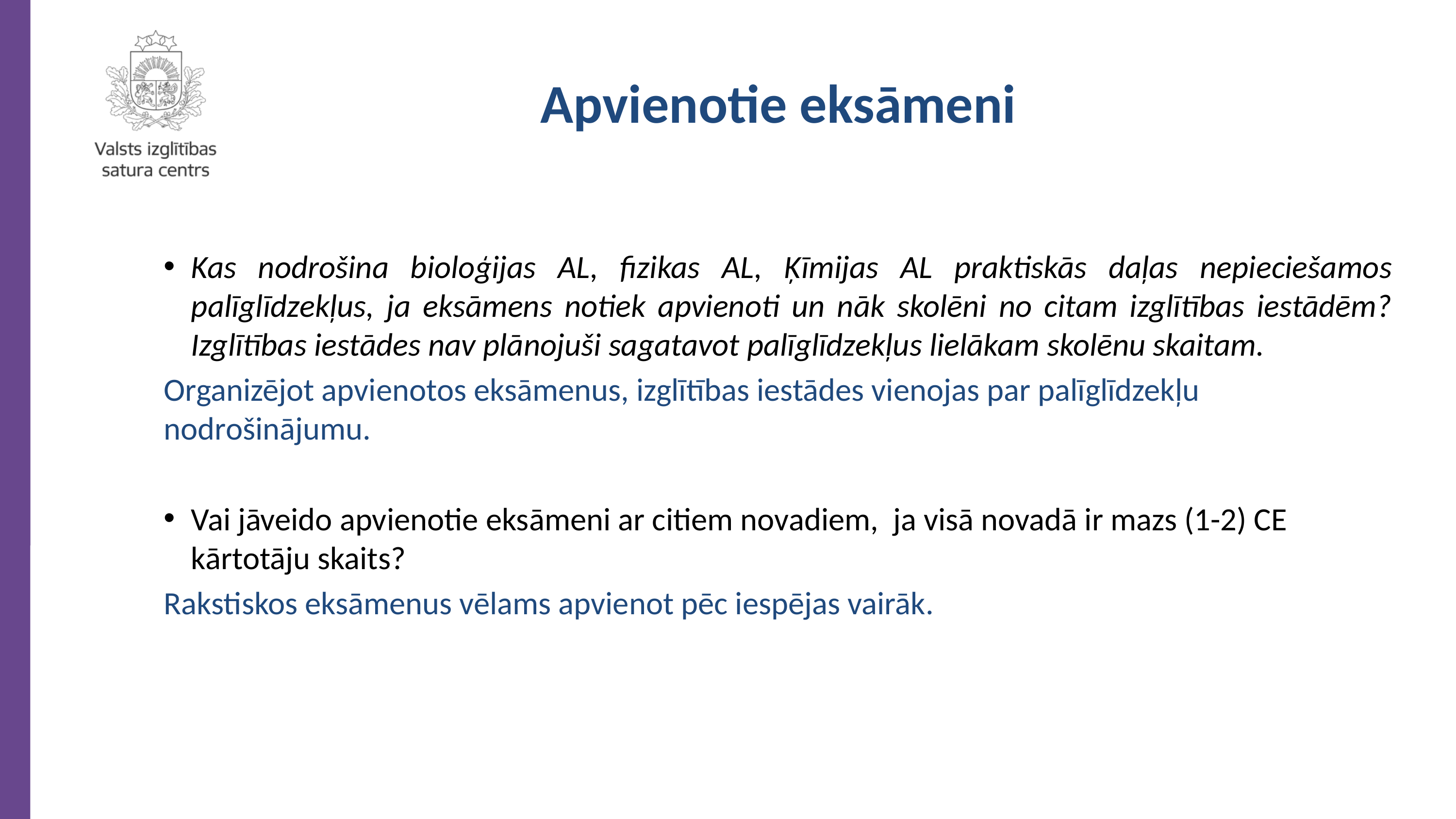

Apvienotie eksāmeni

Kas nodrošina bioloģijas AL, fizikas AL, Ķīmijas AL praktiskās daļas nepieciešamos palīglīdzekļus, ja eksāmens notiek apvienoti un nāk skolēni no citam izglītības iestādēm? Izglītības iestādes nav plānojuši sagatavot palīglīdzekļus lielākam skolēnu skaitam.
Organizējot apvienotos eksāmenus, izglītības iestādes vienojas par palīglīdzekļu nodrošinājumu.

Vai jāveido apvienotie eksāmeni ar citiem novadiem,  ja visā novadā ir mazs (1-2) CE kārtotāju skaits?
Rakstiskos eksāmenus vēlams apvienot pēc iespējas vairāk.